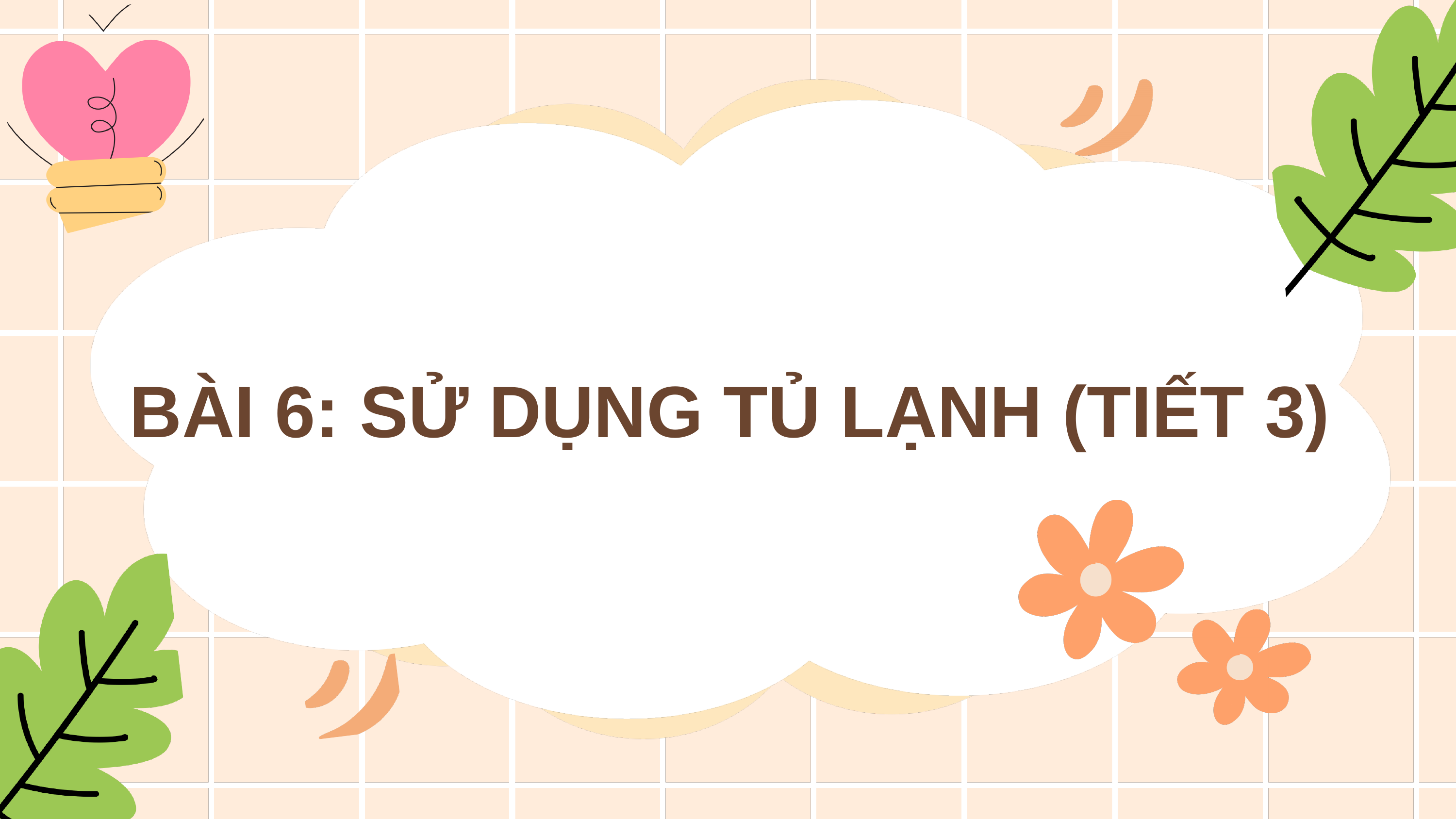

BÀI 6: SỬ DỤNG TỦ LẠNH (TIẾT 3)